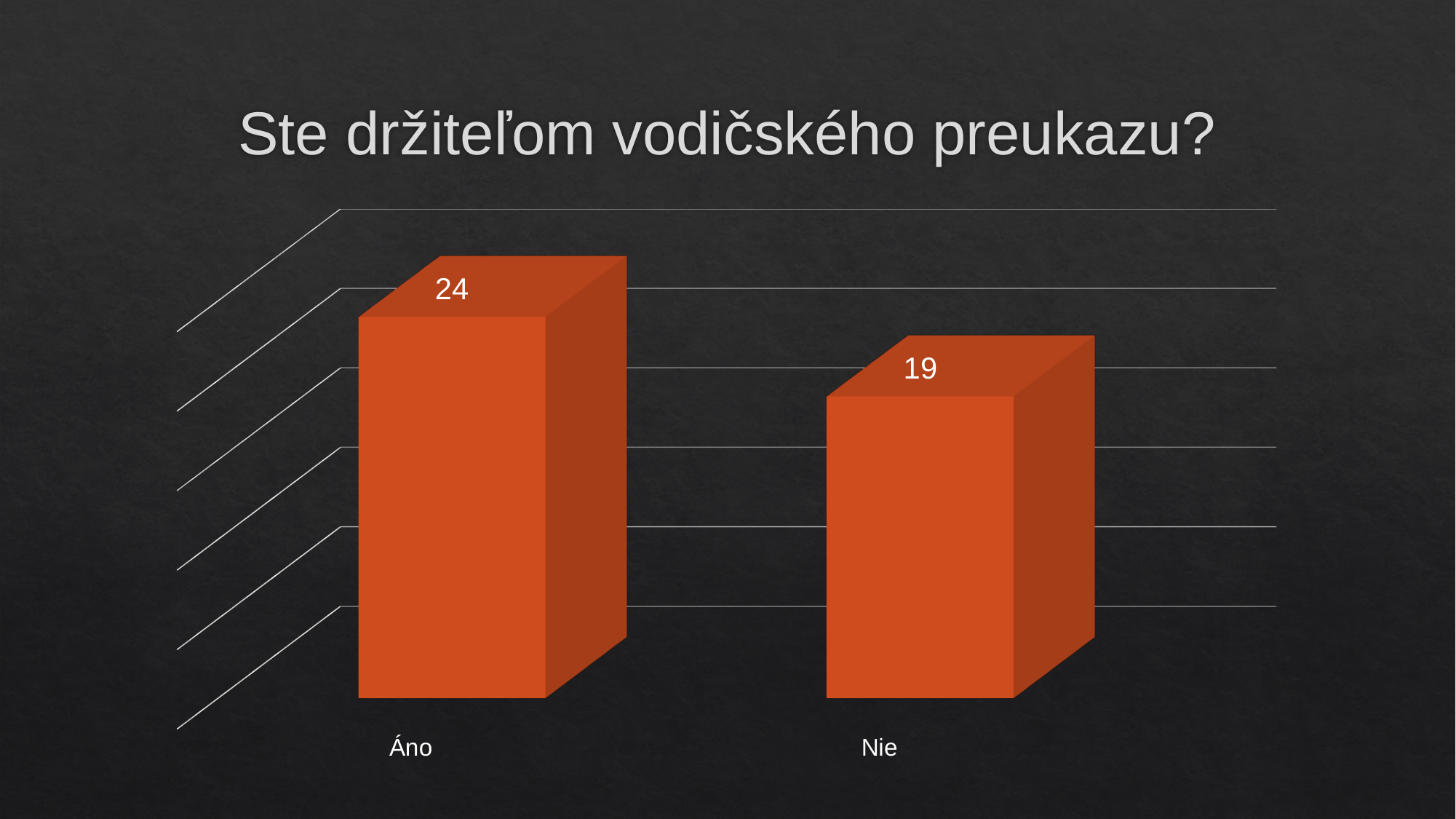

# Ste držiteľom vodičského preukazu?

[unsupported chart]